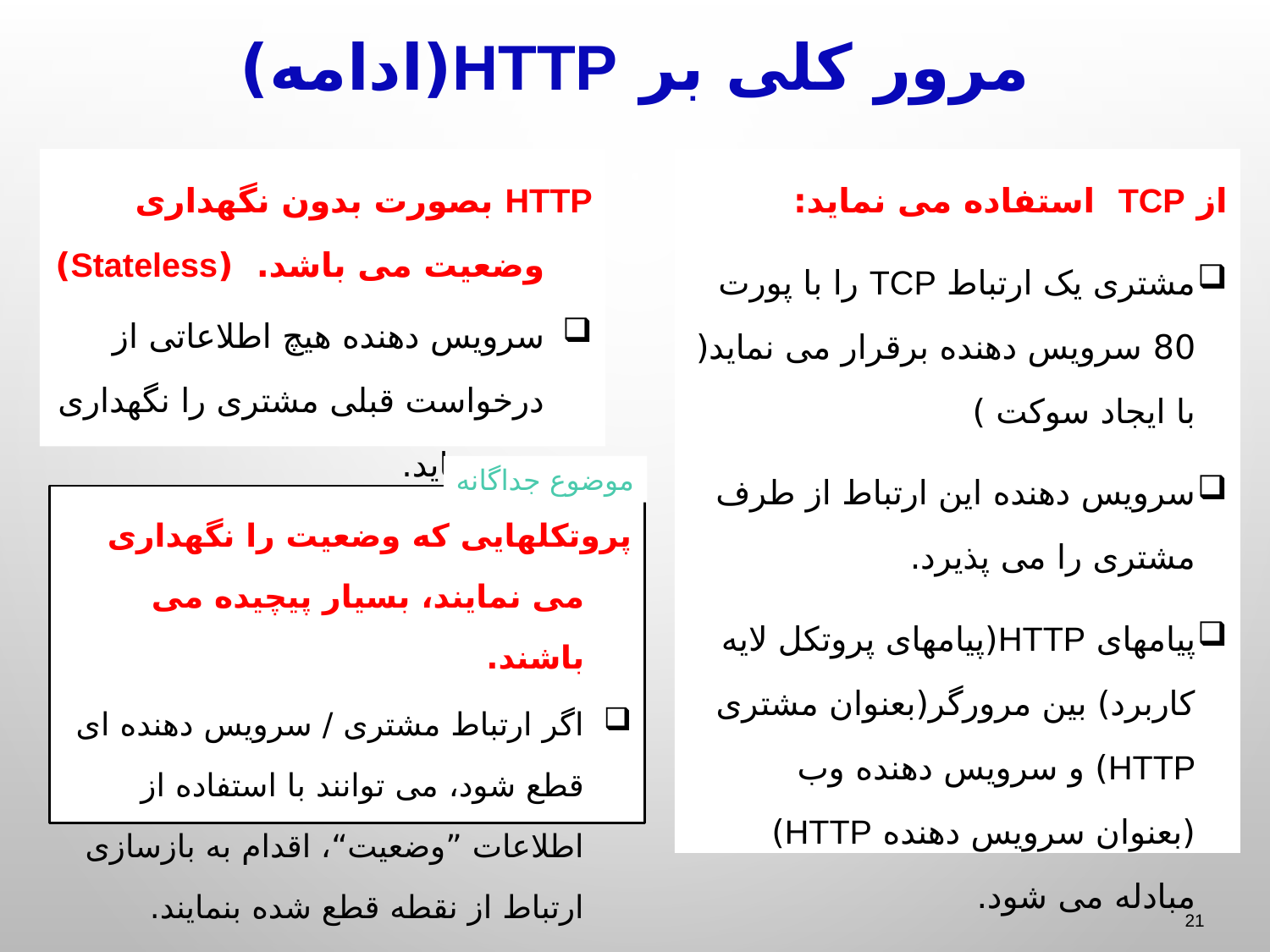

# مرور کلی بر HTTP(ادامه)
HTTP بصورت بدون نگهداری وضعیت می باشد.  (Stateless)
سرویس دهنده هیچ اطلاعاتی از درخواست قبلی مشتری را نگهداری نمی نماید.
از TCP  استفاده می نماید:
مشتری یک ارتباط TCP را با پورت 80 سرویس دهنده برقرار می نماید( با ایجاد سوکت )
سرویس دهنده این ارتباط از طرف مشتری را می پذیرد.
پیامهای HTTP(پیامهای پروتکل لایه کاربرد) بین مرورگر(بعنوان مشتری HTTP) و سرویس دهنده وب (بعنوان سرویس دهنده HTTP) مبادله می شود.
ارتباط TCP بسته می شود.
موضوع جداگانه
پروتکلهایی که وضعیت را نگهداری می نمایند، بسیار پیچیده می باشند.
اگر ارتباط مشتری / سرویس دهنده ای قطع شود، می توانند با استفاده از اطلاعات ”وضعیت“، اقدام به بازسازی ارتباط از نقطه قطع شده بنمایند.
21